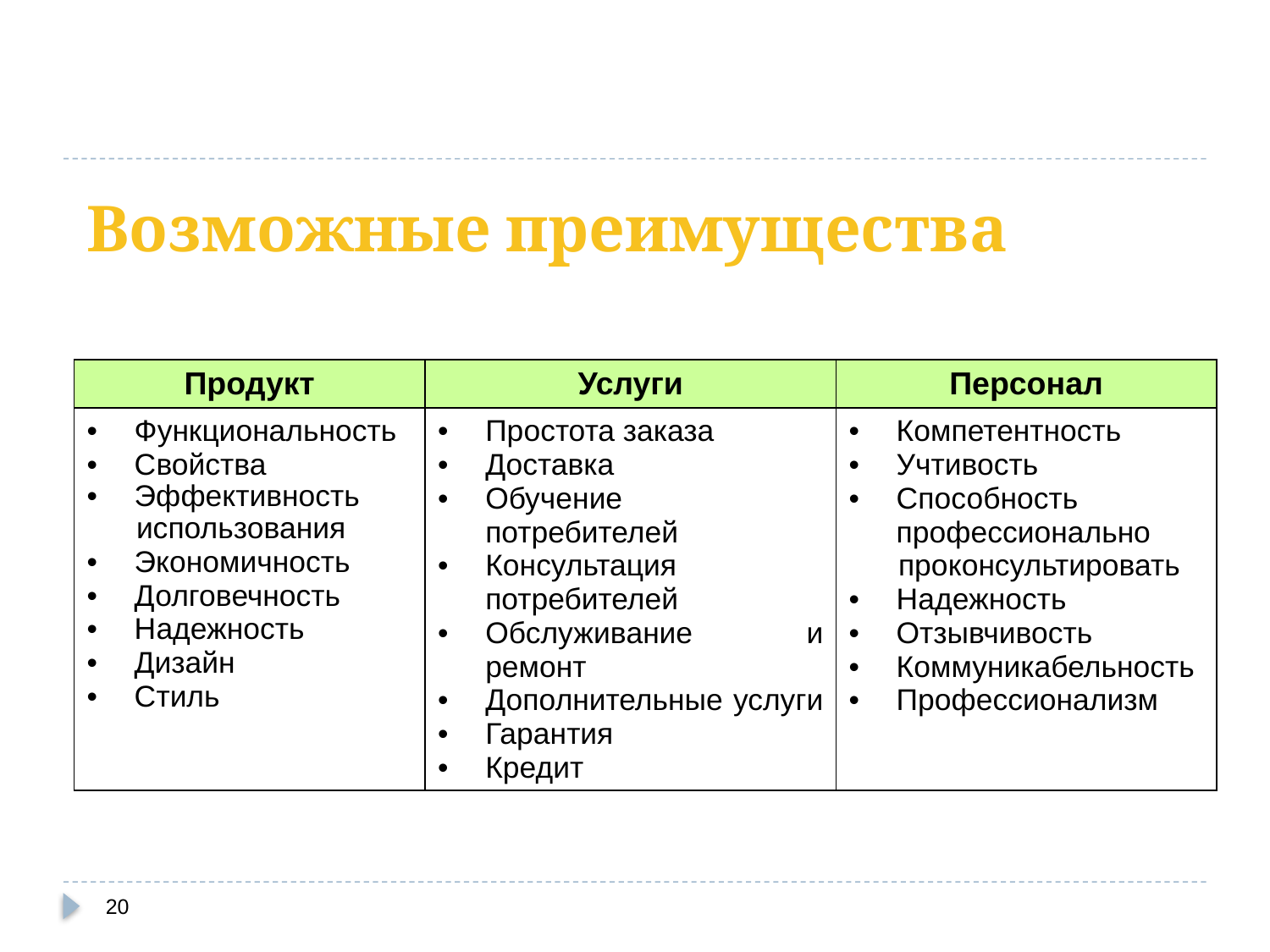

Возможные преимущества

| Продукт | Услуги | Персонал |
| --- | --- | --- |
| Функциональность Свойства Эффективность использования Экономичность Долговечность Надежность Дизайн Стиль | Простота заказа Доставка Обучение потребителей Консультация потребителей Обслуживание и ремонт Дополнительные услуги Гарантия Кредит | Компетентность Учтивость Способность профессионально проконсультировать Надежность Отзывчивость Коммуникабельность Профессионализм |
20